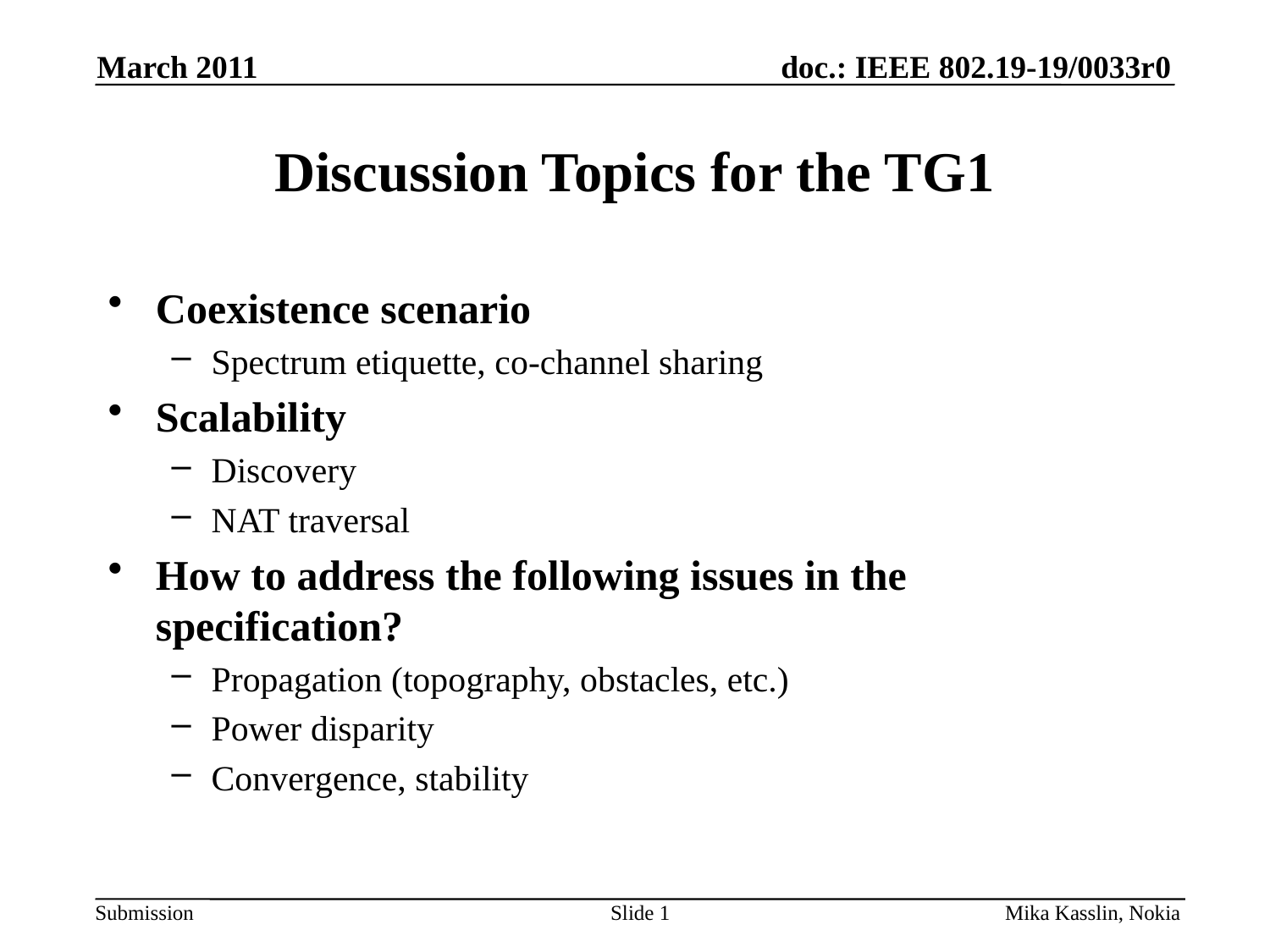

March 2011
# Discussion Topics for the TG1
Coexistence scenario
Spectrum etiquette, co-channel sharing
Scalability
Discovery
NAT traversal
How to address the following issues in the specification?
Propagation (topography, obstacles, etc.)
Power disparity
Convergence, stability
Slide 1
Mika Kasslin, Nokia